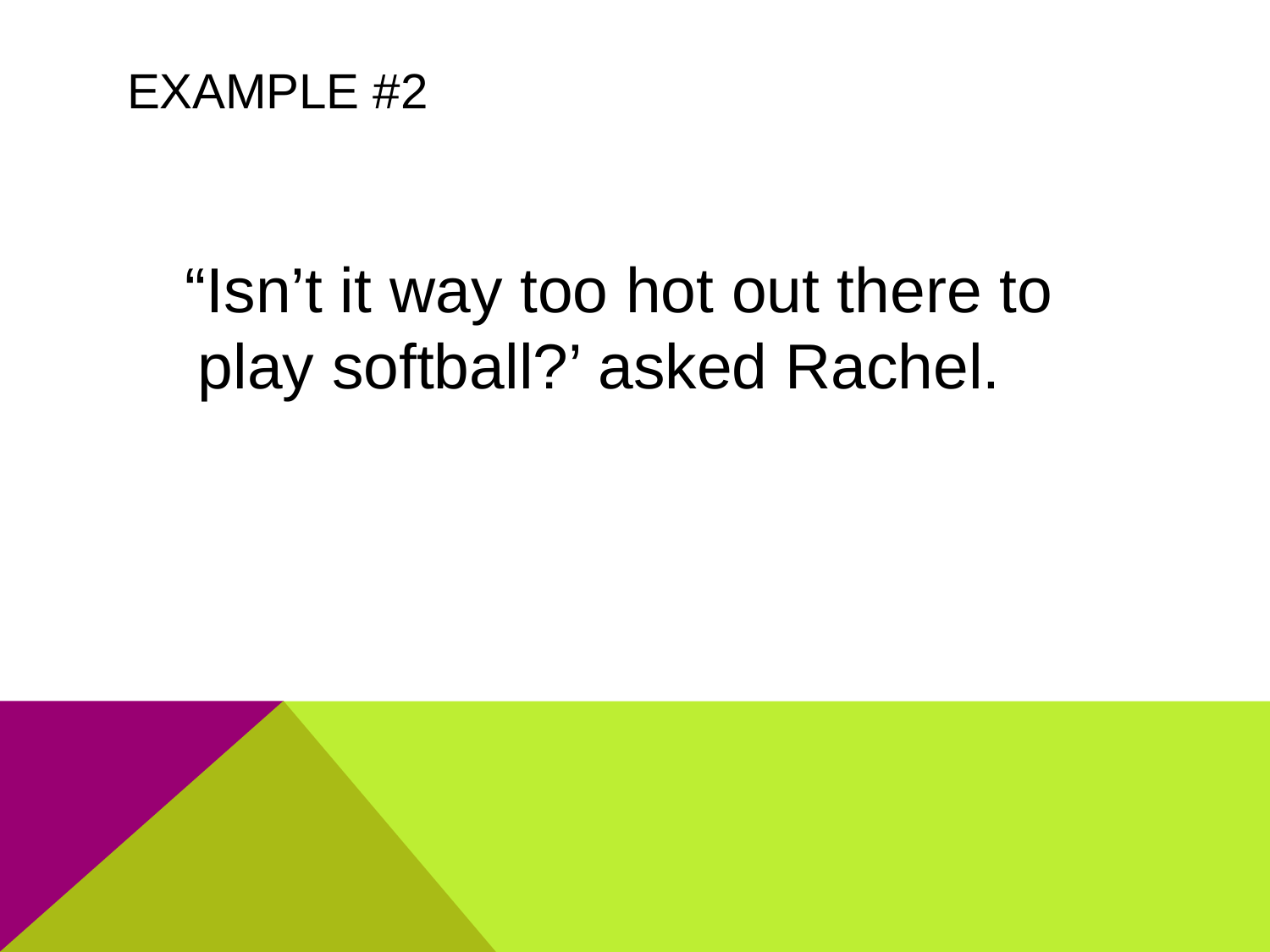

# Example #2
  “Isn’t it way too hot out there to play softball?’ asked Rachel.